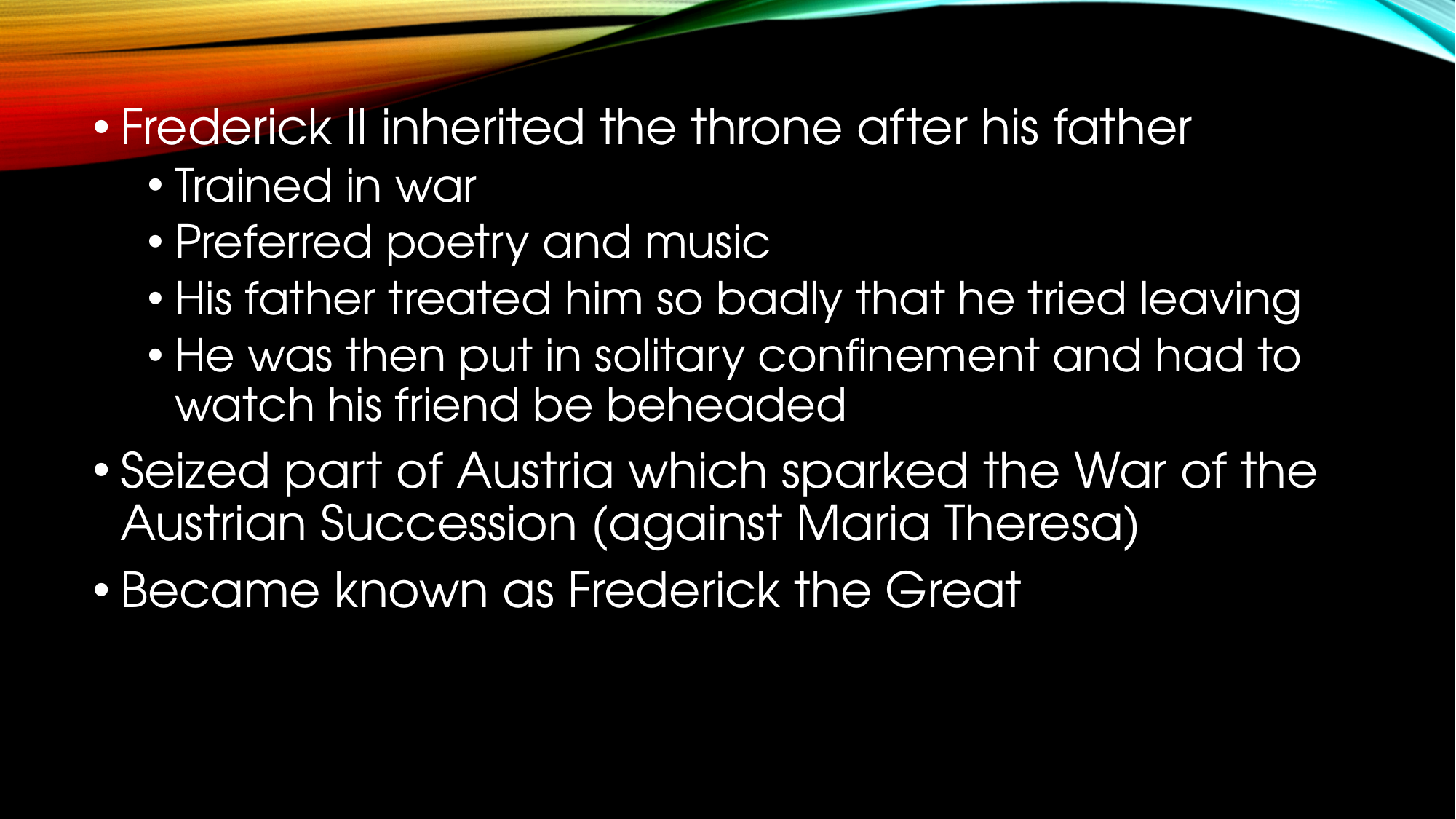

Frederick II inherited the throne after his father
Trained in war
Preferred poetry and music
His father treated him so badly that he tried leaving
He was then put in solitary confinement and had to watch his friend be beheaded
Seized part of Austria which sparked the War of the Austrian Succession (against Maria Theresa)
Became known as Frederick the Great